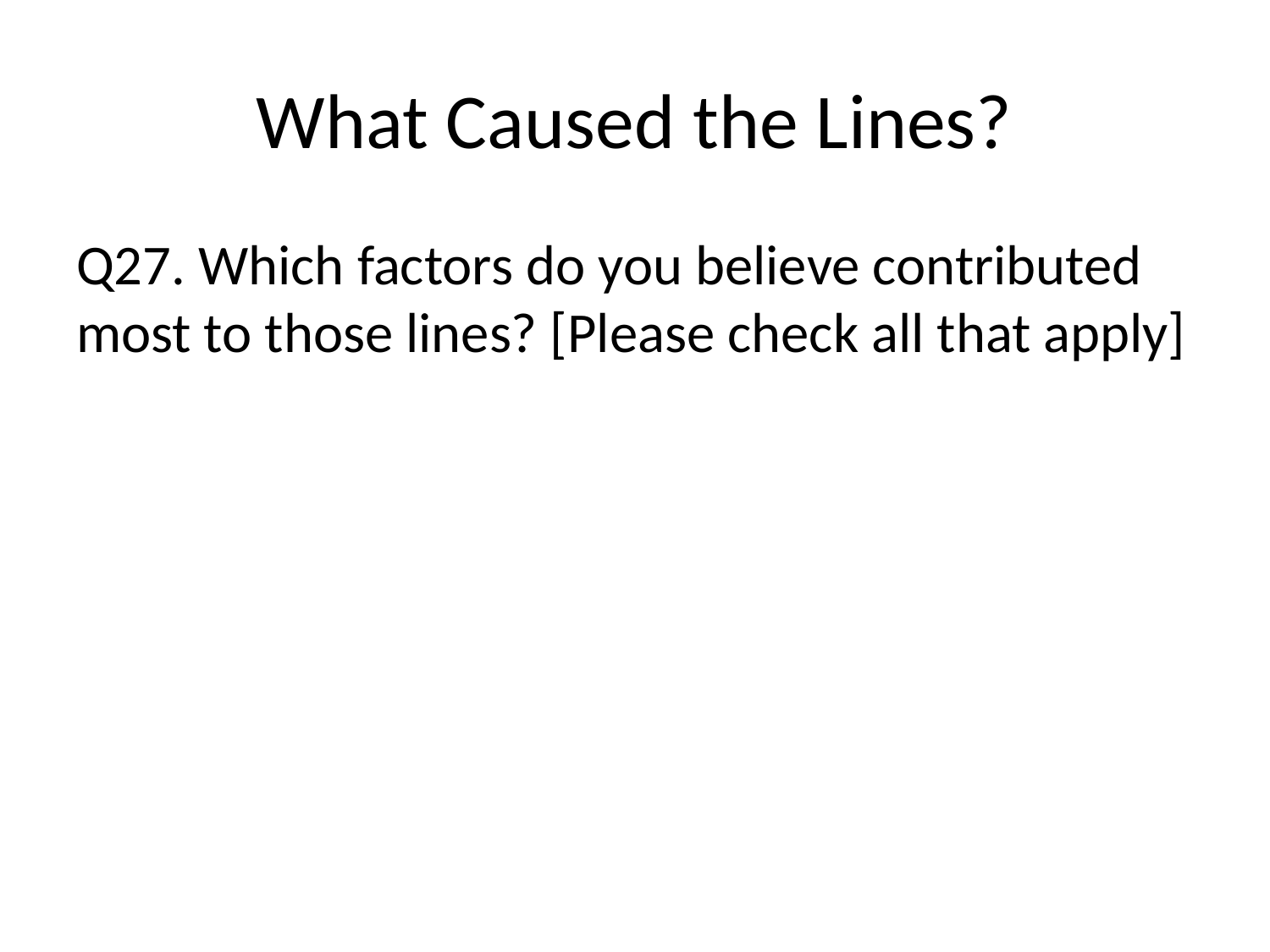

# What Caused the Lines?
Q27. Which factors do you believe contributed most to those lines? [Please check all that apply]